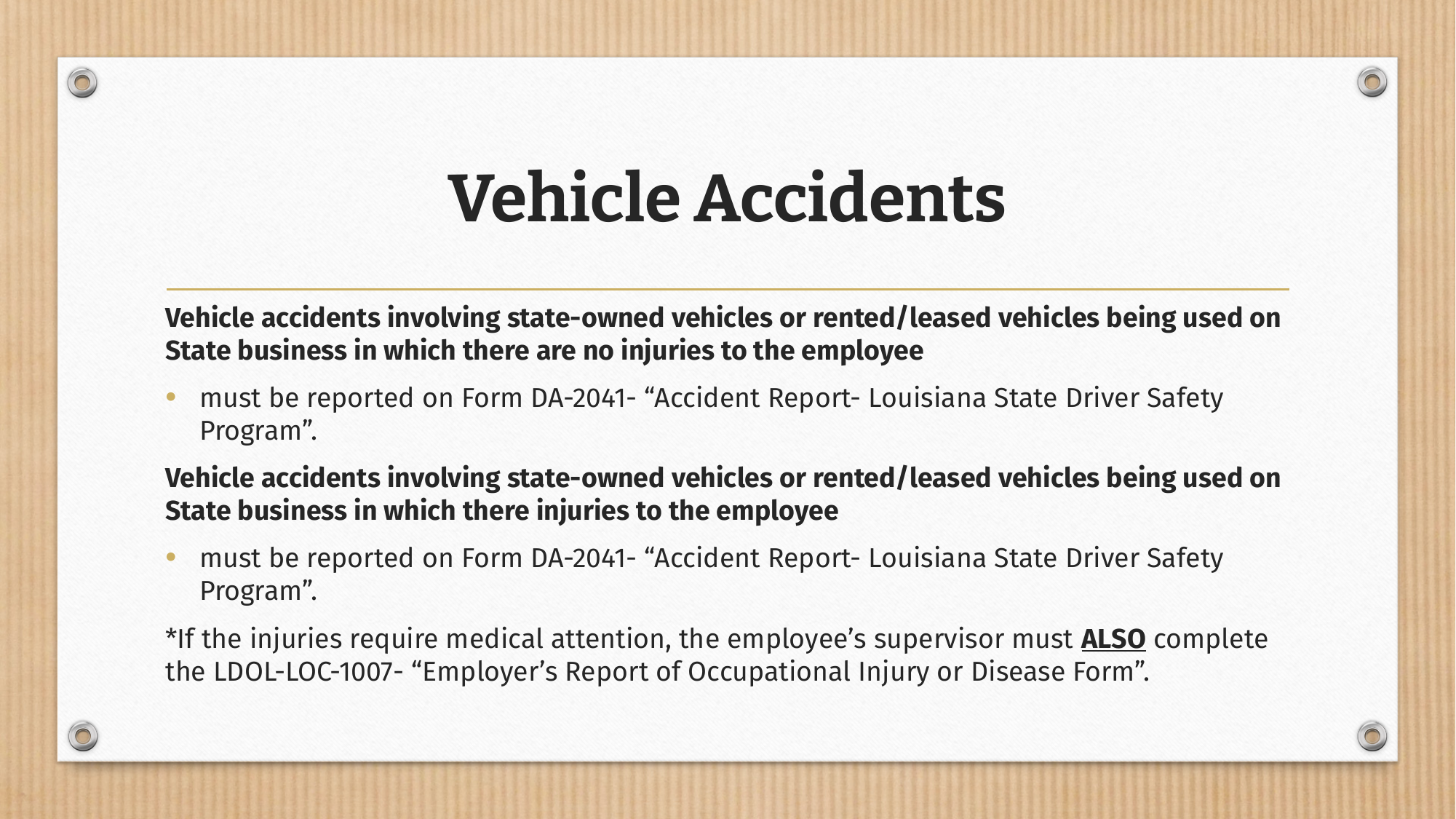

# Vehicle Accidents
Vehicle accidents involving state-owned vehicles or rented/leased vehicles being used on State business in which there are no injuries to the employee
must be reported on Form DA-2041- “Accident Report- Louisiana State Driver Safety Program”.
Vehicle accidents involving state-owned vehicles or rented/leased vehicles being used on State business in which there injuries to the employee
must be reported on Form DA-2041- “Accident Report- Louisiana State Driver Safety Program”.
*If the injuries require medical attention, the employee’s supervisor must ALSO complete the LDOL-LOC-1007- “Employer’s Report of Occupational Injury or Disease Form”.